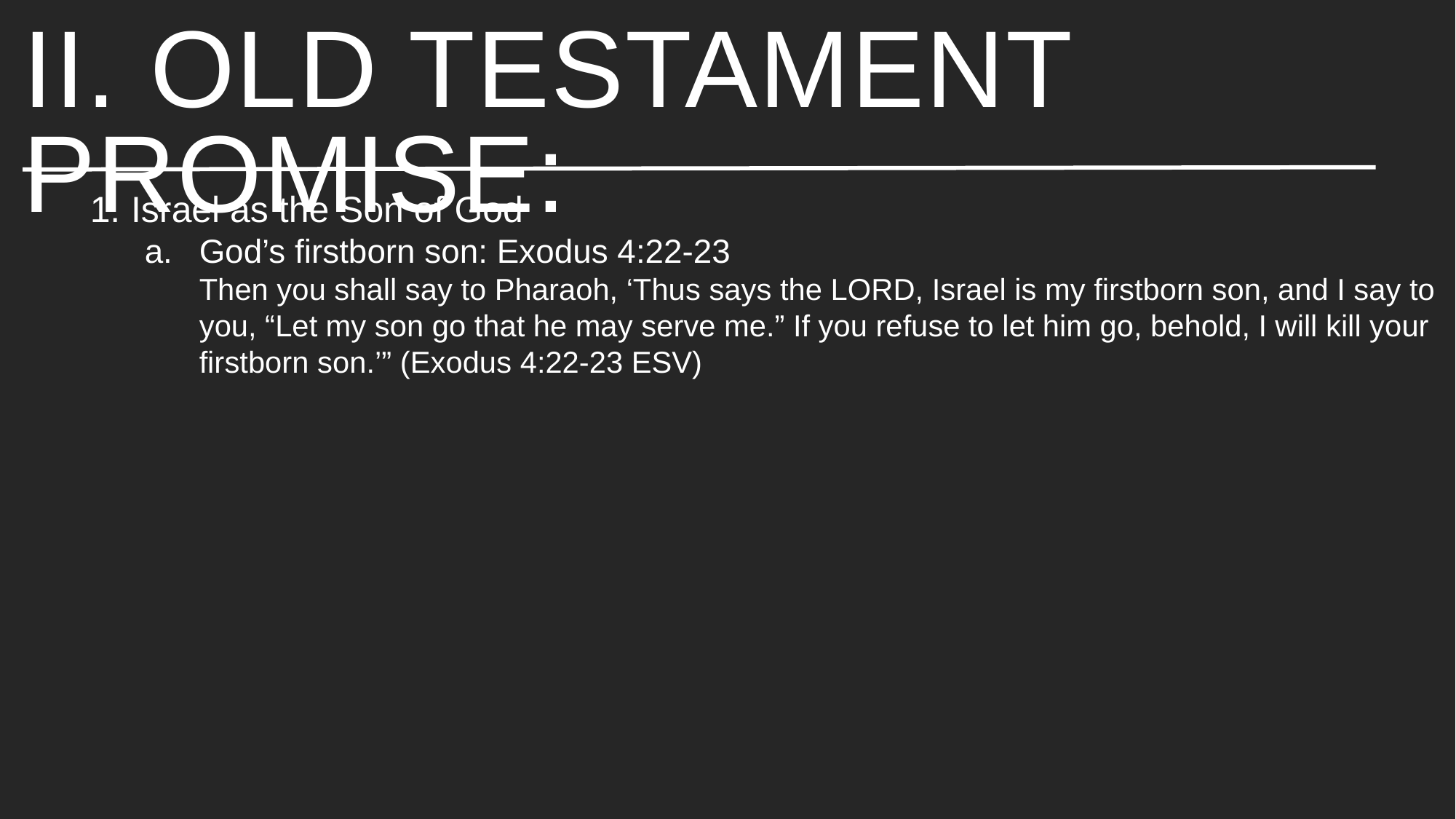

# ii. Old Testament Promise:
Israel as the Son of God
God’s firstborn son: Exodus 4:22-23
Then you shall say to Pharaoh, ‘Thus says the LORD, Israel is my firstborn son, and I say to you, “Let my son go that he may serve me.” If you refuse to let him go, behold, I will kill your firstborn son.’” (Exodus 4:22-23 ESV)